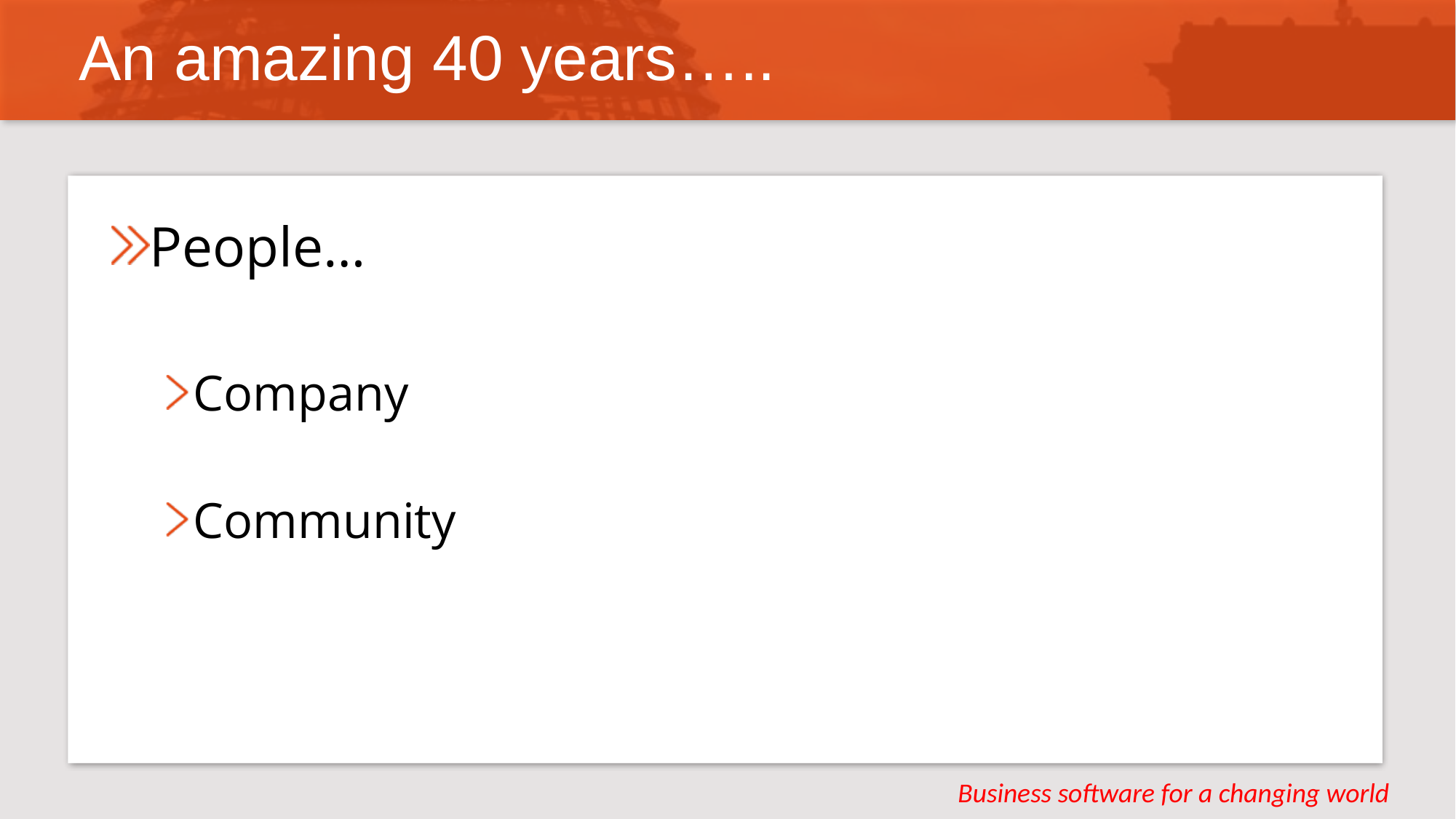

# An amazing 40 years…..
People…

Company

Community